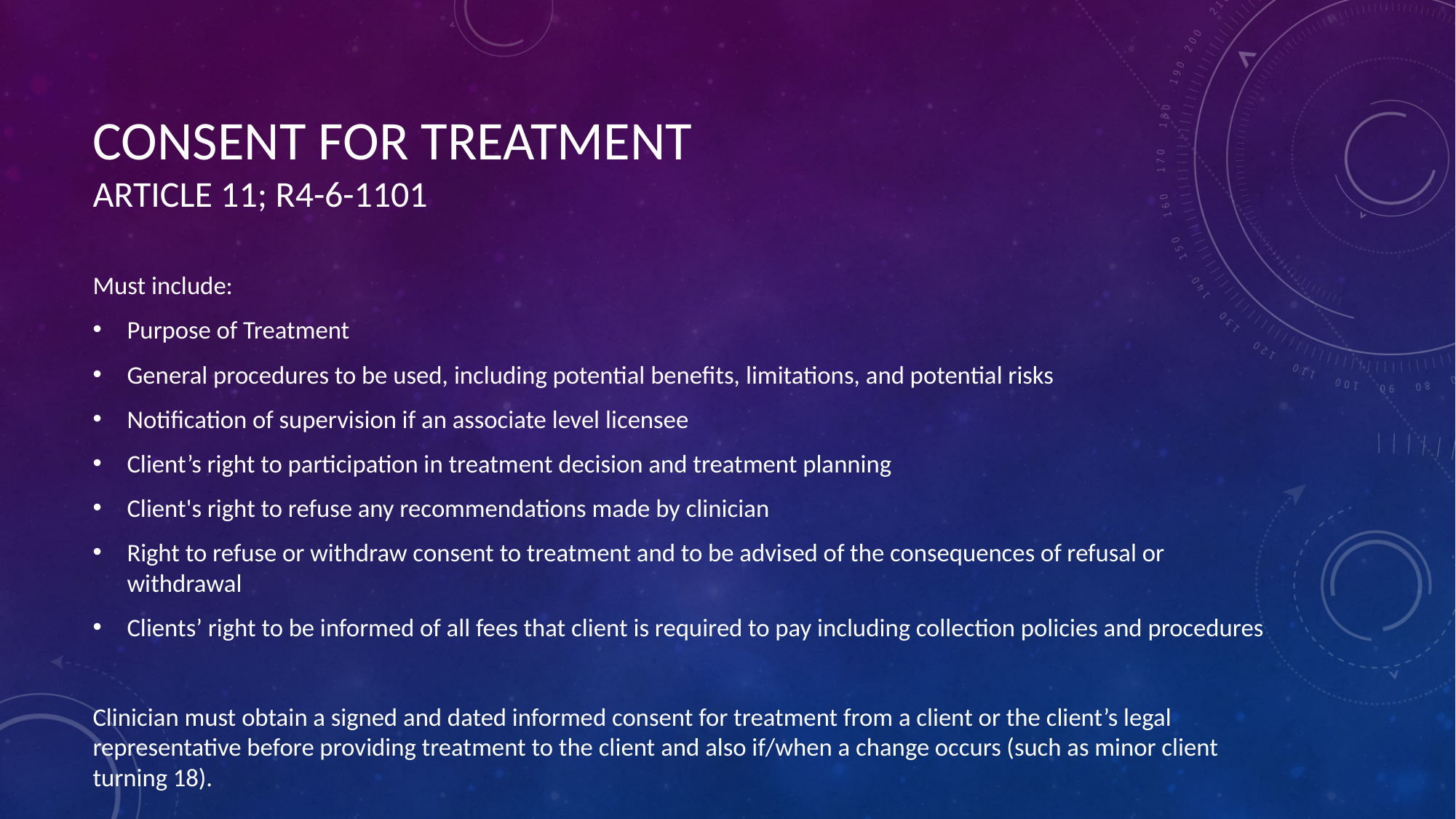

# Consent for Treatment Article 11; R4-6-1101
Must include:
Purpose of Treatment
General procedures to be used, including potential benefits, limitations, and potential risks
Notification of supervision if an associate level licensee
Client’s right to participation in treatment decision and treatment planning
Client's right to refuse any recommendations made by clinician
Right to refuse or withdraw consent to treatment and to be advised of the consequences of refusal or withdrawal
Clients’ right to be informed of all fees that client is required to pay including collection policies and procedures

Clinician must obtain a signed and dated informed consent for treatment from a client or the client’s legal representative before providing treatment to the client and also if/when a change occurs (such as minor client turning 18).